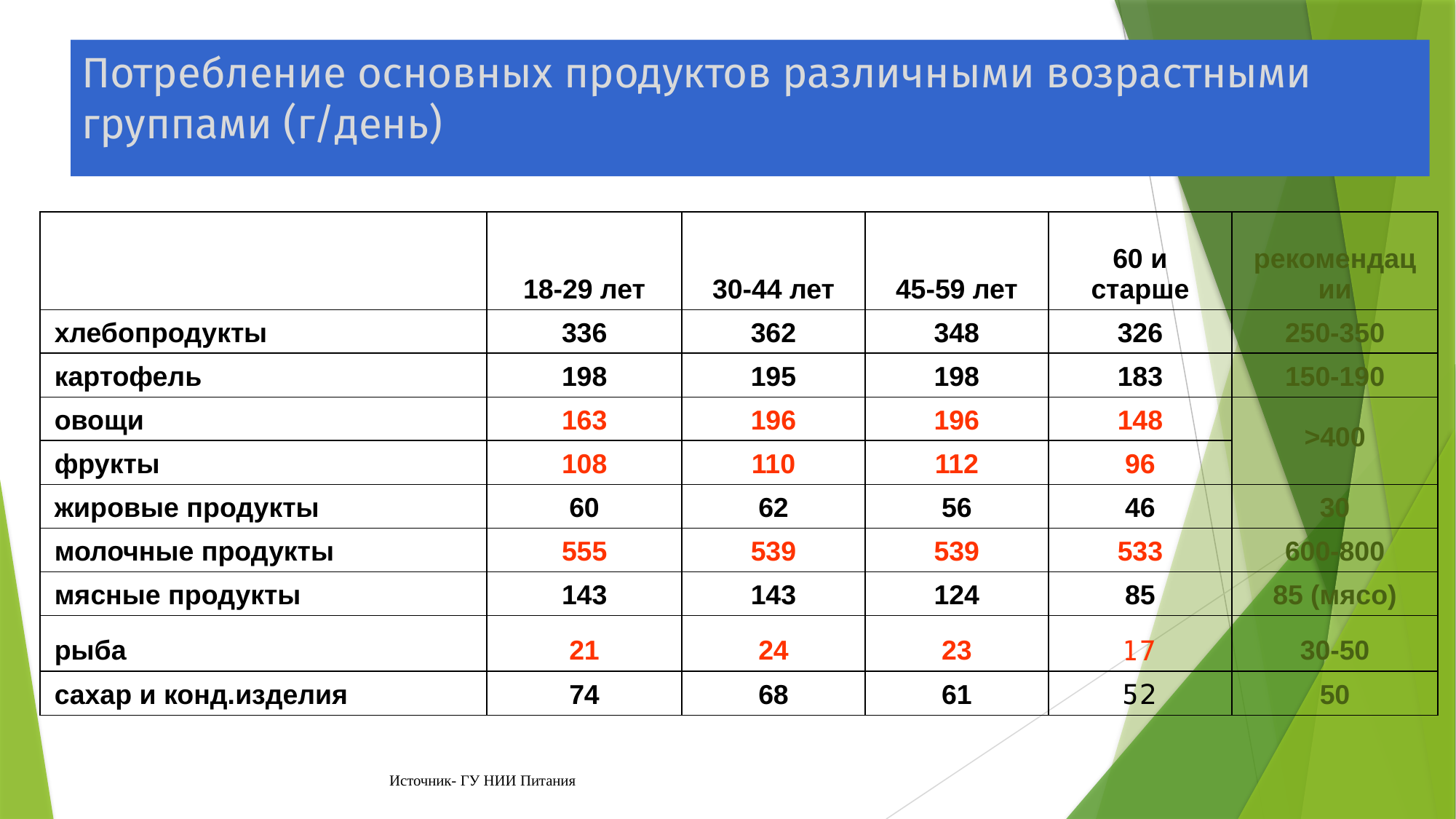

# Потребление основных продуктов различными возрастными группами (г/день)
|  | 18-29 лет | 30-44 лет | 45-59 лет | 60 и старше | рекомендации |
| --- | --- | --- | --- | --- | --- |
| хлебопродукты | 336 | 362 | 348 | 326 | 250-350 |
| картофель | 198 | 195 | 198 | 183 | 150-190 |
| овощи | 163 | 196 | 196 | 148 | >400 |
| фрукты | 108 | 110 | 112 | 96 |  |
| жировые продукты | 60 | 62 | 56 | 46 | 30 |
| молочные продукты | 555 | 539 | 539 | 533 | 600-800 |
| мясные продукты | 143 | 143 | 124 | 85 | 85 (мясо) |
| рыба | 21 | 24 | 23 | 17 | 30-50 |
| сахар и конд.изделия | 74 | 68 | 61 | 52 | 50 |
Источник- ГУ НИИ Питания